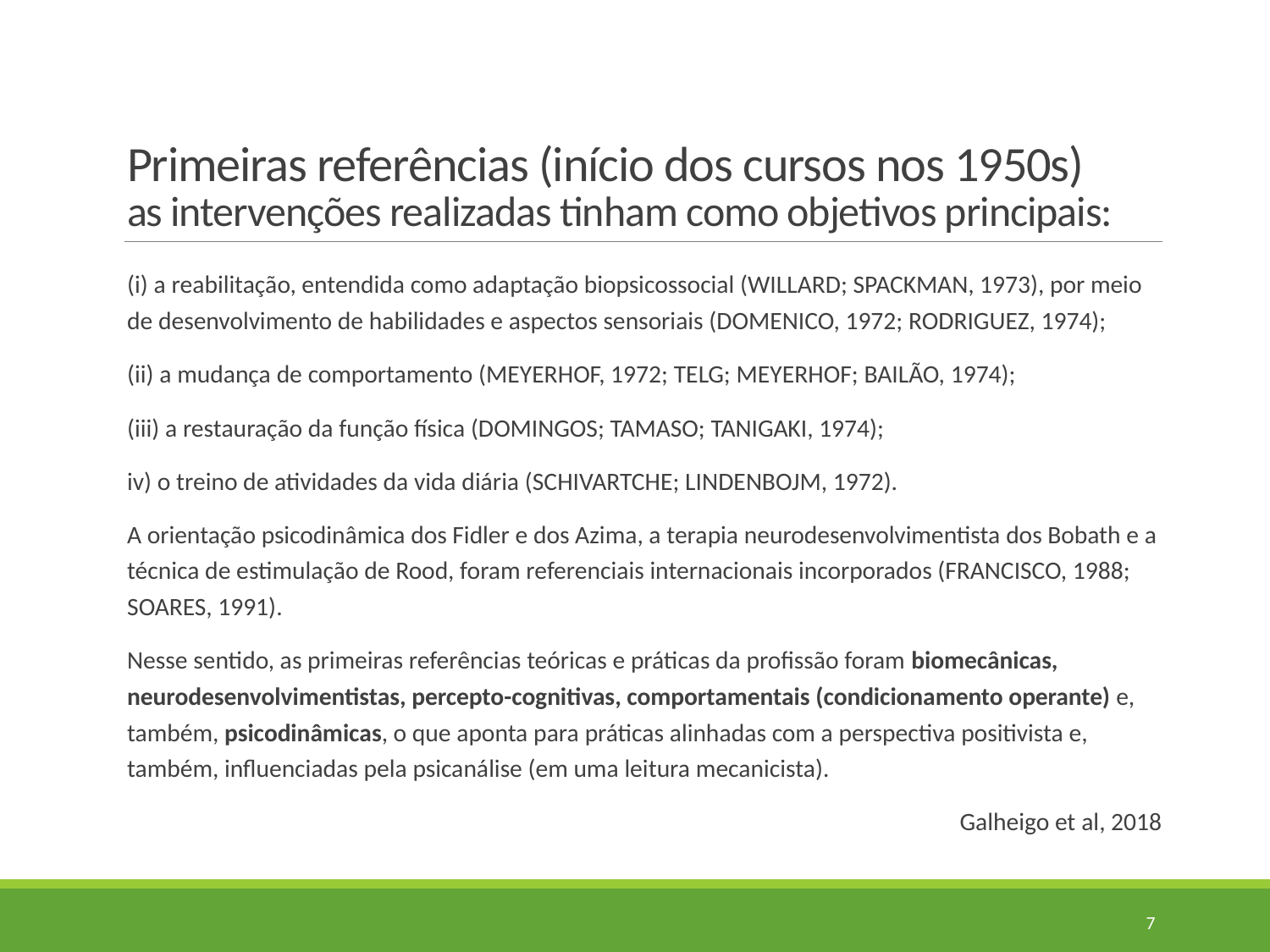

# Primeiras referências (início dos cursos nos 1950s) as intervenções realizadas tinham como objetivos principais:
(i) a reabilitação, entendida como adaptação biopsicossocial (WILLARD; SPACKMAN, 1973), por meio de desenvolvimento de habilidades e aspectos sensoriais (DOMENICO, 1972; RODRIGUEZ, 1974);
(ii) a mudança de comportamento (MEYERHOF, 1972; TELG; MEYERHOF; BAILÃO, 1974);
(iii) a restauração da função física (DOMINGOS; TAMASO; TANIGAKI, 1974);
iv) o treino de atividades da vida diária (SCHIVARTCHE; LINDENBOJM, 1972).
A orientação psicodinâmica dos Fidler e dos Azima, a terapia neurodesenvolvimentista dos Bobath e a técnica de estimulação de Rood, foram referenciais internacionais incorporados (FRANCISCO, 1988; SOARES, 1991).
Nesse sentido, as primeiras referências teóricas e práticas da profissão foram biomecânicas, neurodesenvolvimentistas, percepto-cognitivas, comportamentais (condicionamento operante) e, também, psicodinâmicas, o que aponta para práticas alinhadas com a perspectiva positivista e, também, influenciadas pela psicanálise (em uma leitura mecanicista).
Galheigo et al, 2018
7